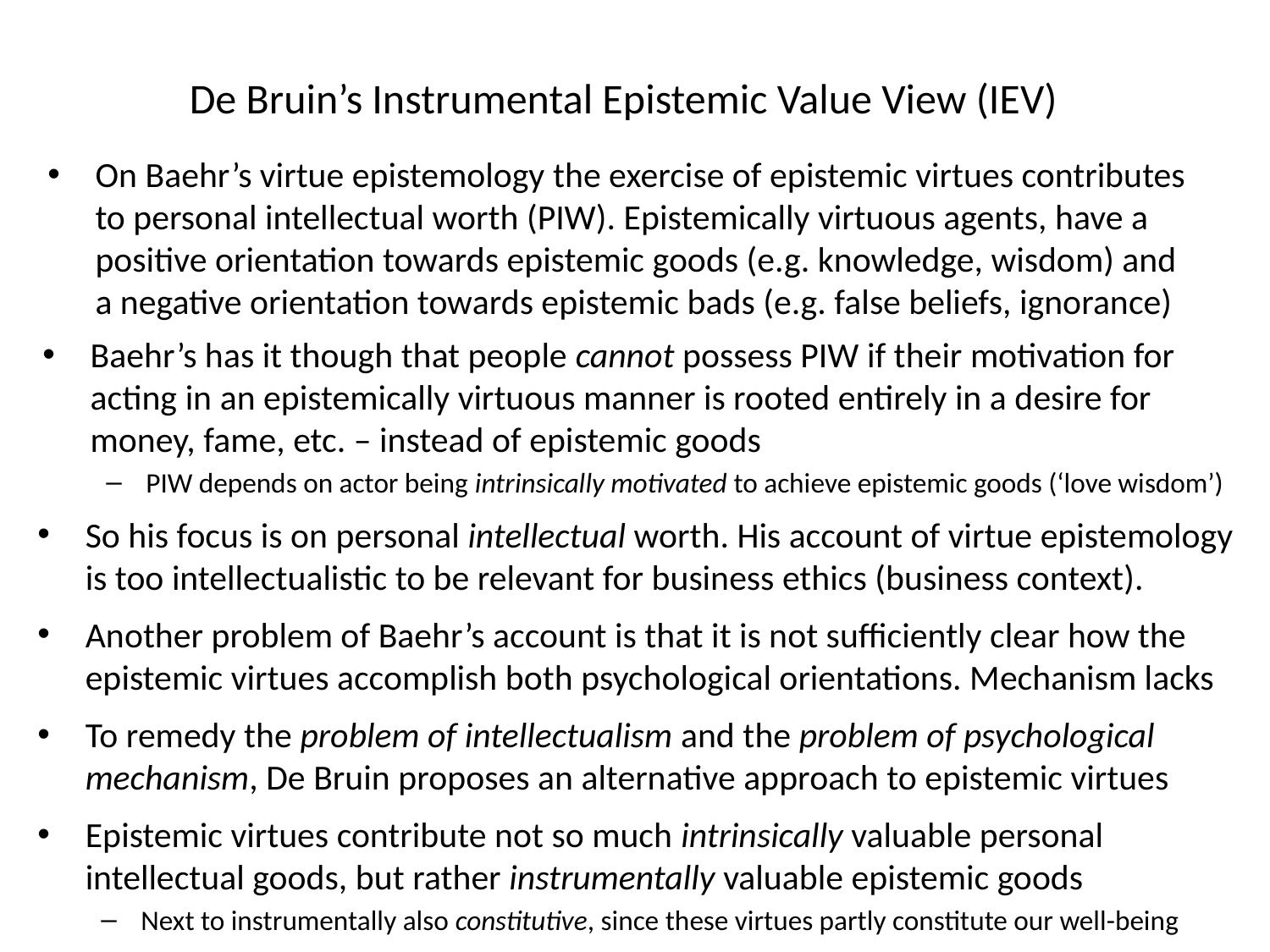

De Bruin’s Instrumental Epistemic Value View (IEV)
On Baehr’s virtue epistemology the exercise of epistemic virtues contributes      to personal intellectual worth (PIW). Epistemically virtuous agents, have a positive orientation towards epistemic goods (e.g. knowledge, wisdom) and        a negative orientation towards epistemic bads (e.g. false beliefs, ignorance)
Baehr’s has it though that people cannot possess PIW if their motivation for acting in an epistemically virtuous manner is rooted entirely in a desire for money, fame, etc. – instead of epistemic goods
PIW depends on actor being intrinsically motivated to achieve epistemic goods (‘love wisdom’)
So his focus is on personal intellectual worth. His account of virtue epistemology is too intellectualistic to be relevant for business ethics (business context).
Another problem of Baehr’s account is that it is not sufficiently clear how the epistemic virtues accomplish both psychological orientations. Mechanism lacks
To remedy the problem of intellectualism and the problem of psychological mechanism, De Bruin proposes an alternative approach to epistemic virtues
Epistemic virtues contribute not so much intrinsically valuable personal intellectual goods, but rather instrumentally valuable epistemic goods
Next to instrumentally also constitutive, since these virtues partly constitute our well-being